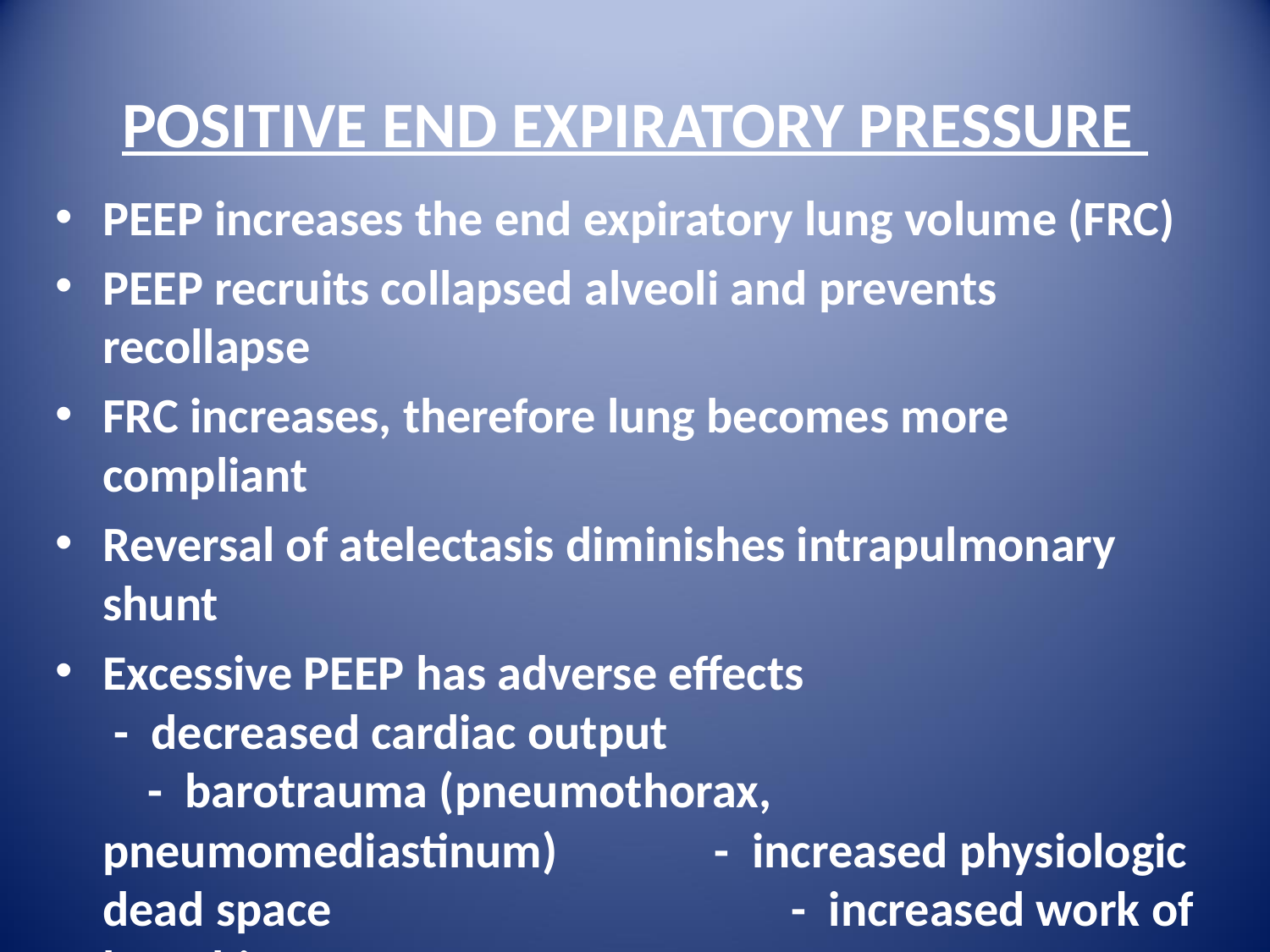

# POSITIVE END EXPIRATORY PRESSURE
PEEP increases the end expiratory lung volume (FRC)
PEEP recruits collapsed alveoli and prevents recollapse
FRC increases, therefore lung becomes more compliant
Reversal of atelectasis diminishes intrapulmonary shunt
Excessive PEEP has adverse effects                                      -  decreased cardiac output                                                     -  barotrauma (pneumothorax, pneumomediastinum)              -  increased physiologic dead space                                         -  increased work of breathing